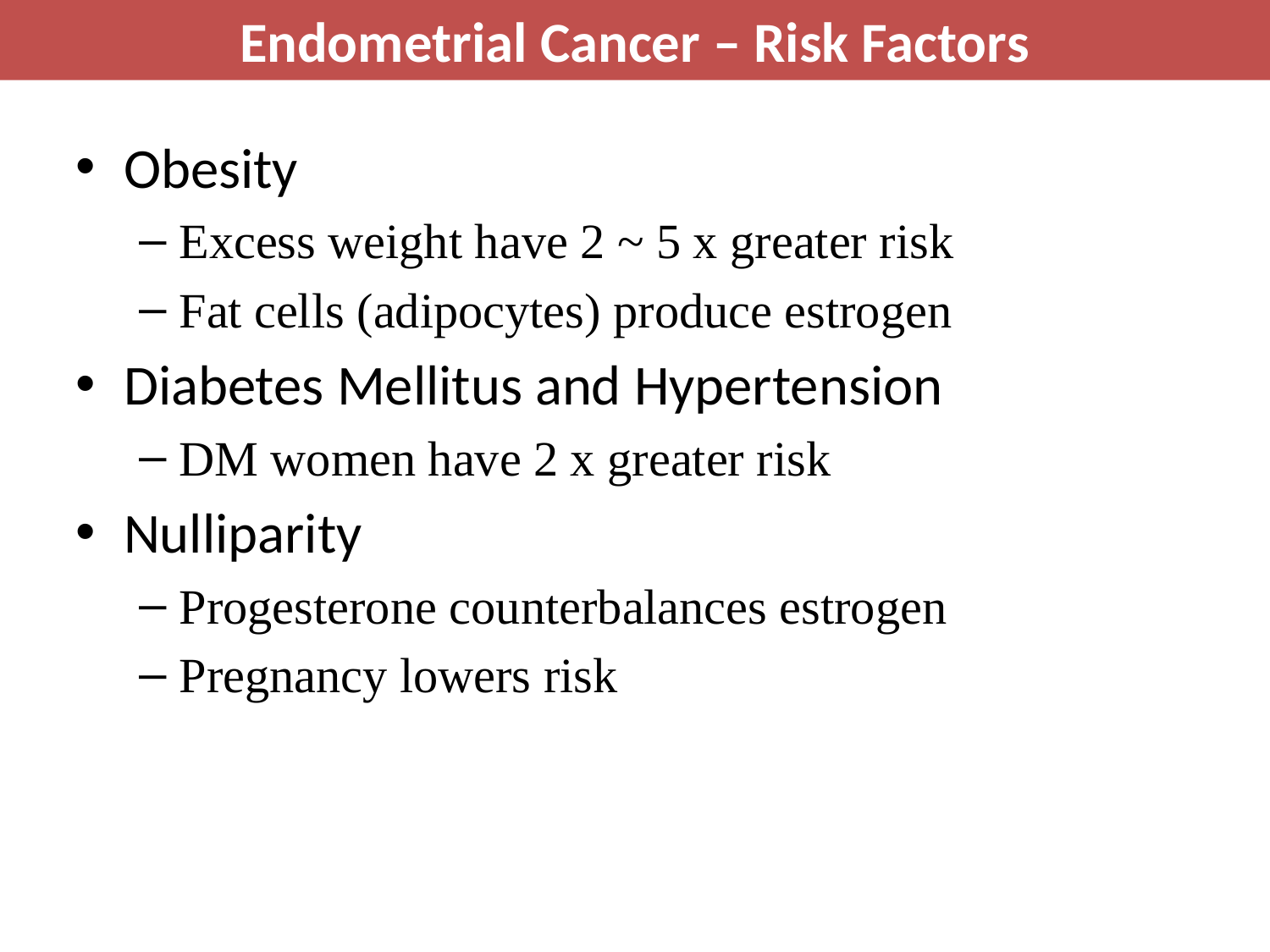

Endometrial Cancer – Risk Factors
Obesity
Excess weight have 2 ~ 5 x greater risk
Fat cells (adipocytes) produce estrogen
Diabetes Mellitus and Hypertension
DM women have 2 x greater risk
Nulliparity
Progesterone counterbalances estrogen
Pregnancy lowers risk